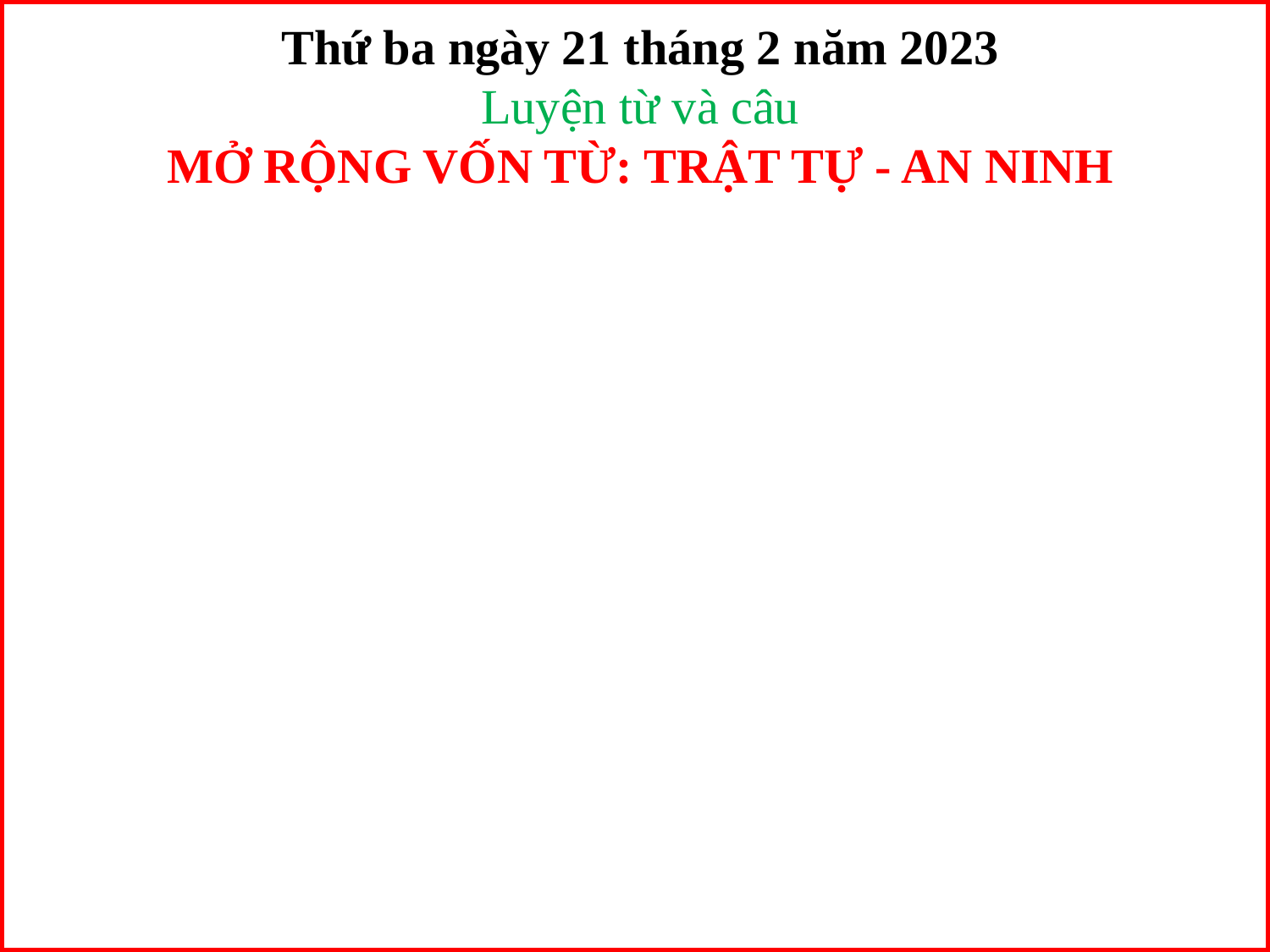

Thứ ba ngày 21 tháng 2 năm 2023
Luyện từ và câu
MỞ RỘNG VỐN TỪ: TRẬT TỰ - AN NINH